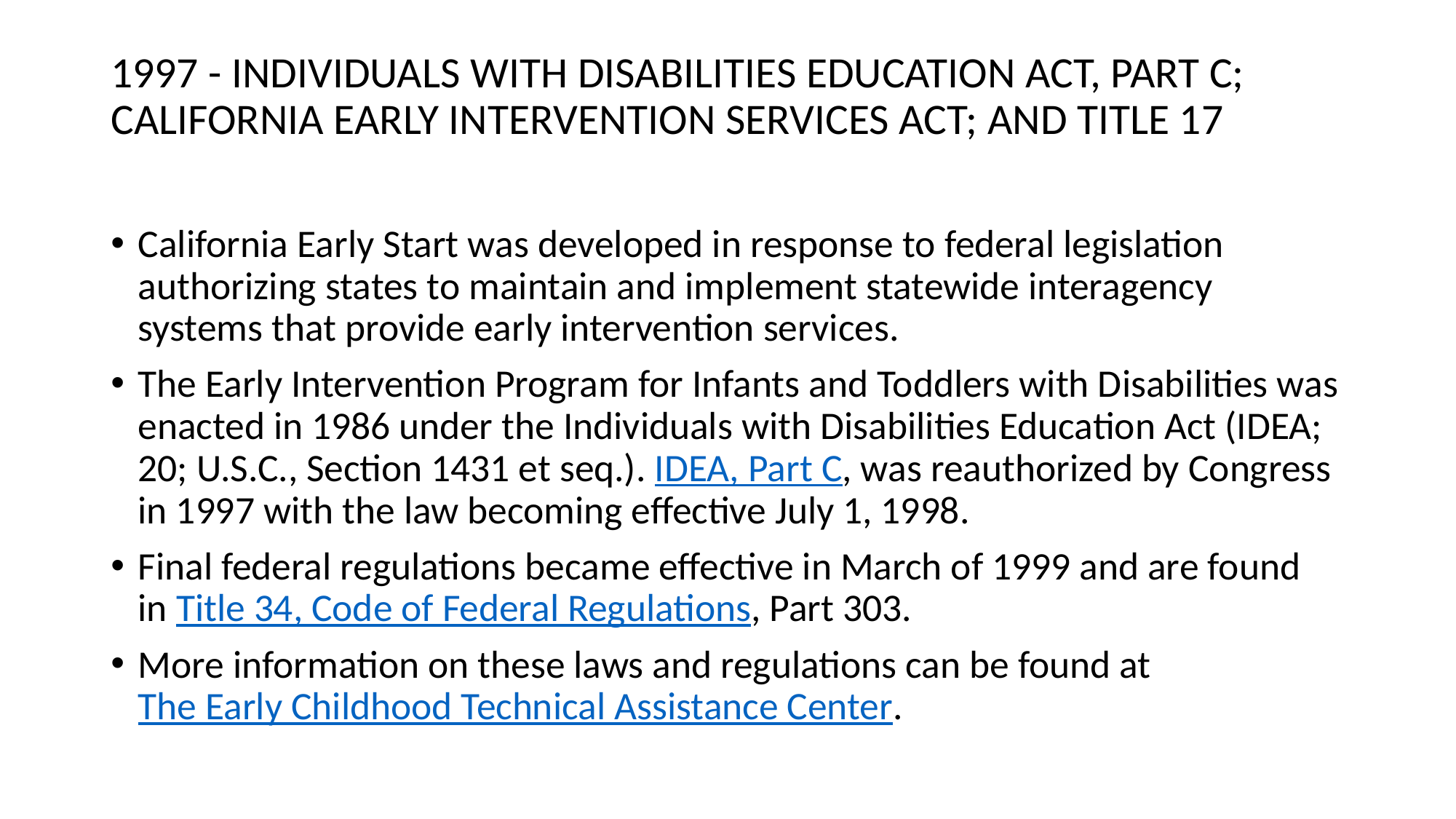

# 1997 - INDIVIDUALS WITH DISABILITIES EDUCATION ACT, PART C; CALIFORNIA EARLY INTERVENTION SERVICES ACT; AND TITLE 17
California Early Start was developed in response to federal legislation authorizing states to maintain and implement statewide interagency systems that provide early intervention services.
The Early Intervention Program for Infants and Toddlers with Disabilities was enacted in 1986 under the Individuals with Disabilities Education Act (IDEA; 20; U.S.C., Section 1431 et seq.). IDEA, Part C, was reauthorized by Congress in 1997 with the law becoming effective July 1, 1998.
Final federal regulations became effective in March of 1999 and are found in Title 34, Code of Federal Regulations, Part 303.
More information on these laws and regulations can be found at The Early Childhood Technical Assistance Center.